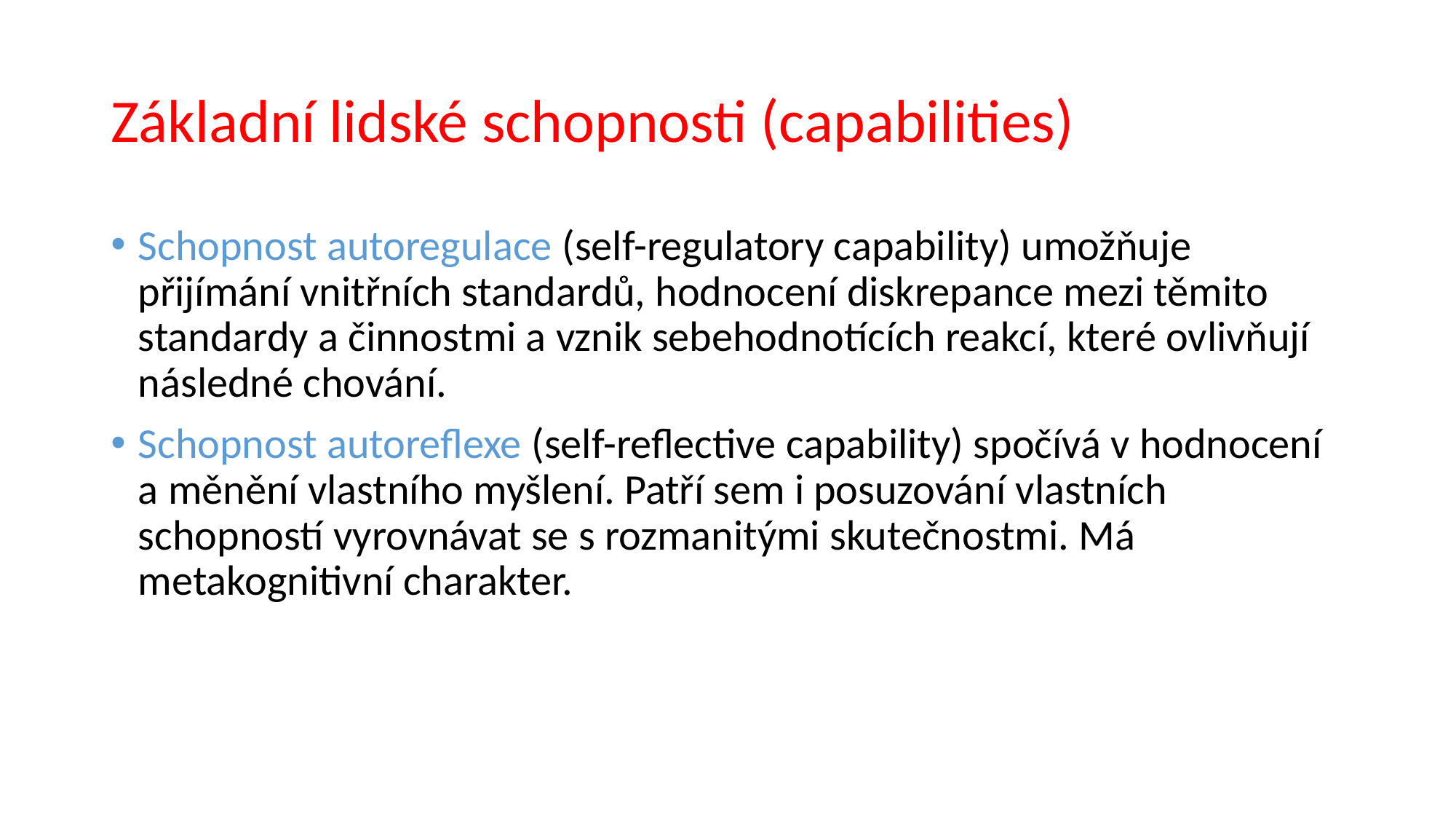

# Základní lidské schopnosti (capabilities)
Schopnost autoregulace (self-regulatory capability) umožňuje přijímání vnitřních standardů, hodnocení diskrepance mezi těmito standardy a činnostmi a vznik sebehodnotících reakcí, které ovlivňují následné chování.
Schopnost autoreflexe (self-reflective capability) spočívá v hodnocení a měnění vlastního myšlení. Patří sem i posuzování vlastních schopností vyrovnávat se s rozmanitými skutečnostmi. Má metakognitivní charakter.